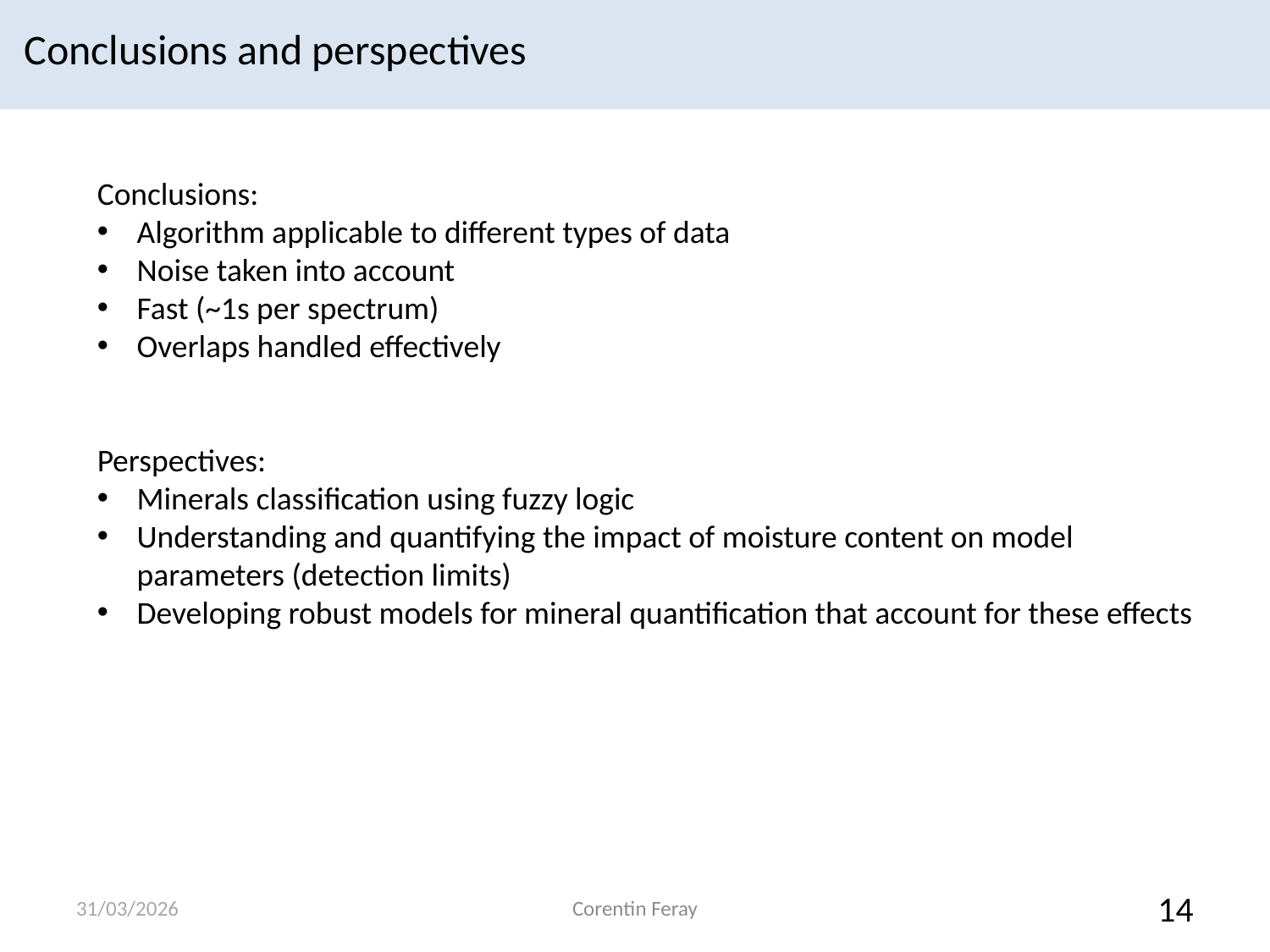

Conclusions and perspectives
Conclusions:
Algorithm applicable to different types of data
Noise taken into account
Fast (~1s per spectrum)
Overlaps handled effectively

Perspectives:
Minerals classification using fuzzy logic
Understanding and quantifying the impact of moisture content on model parameters (detection limits)
Developing robust models for mineral quantification that account for these effects
31/03/2026
Corentin Feray
14